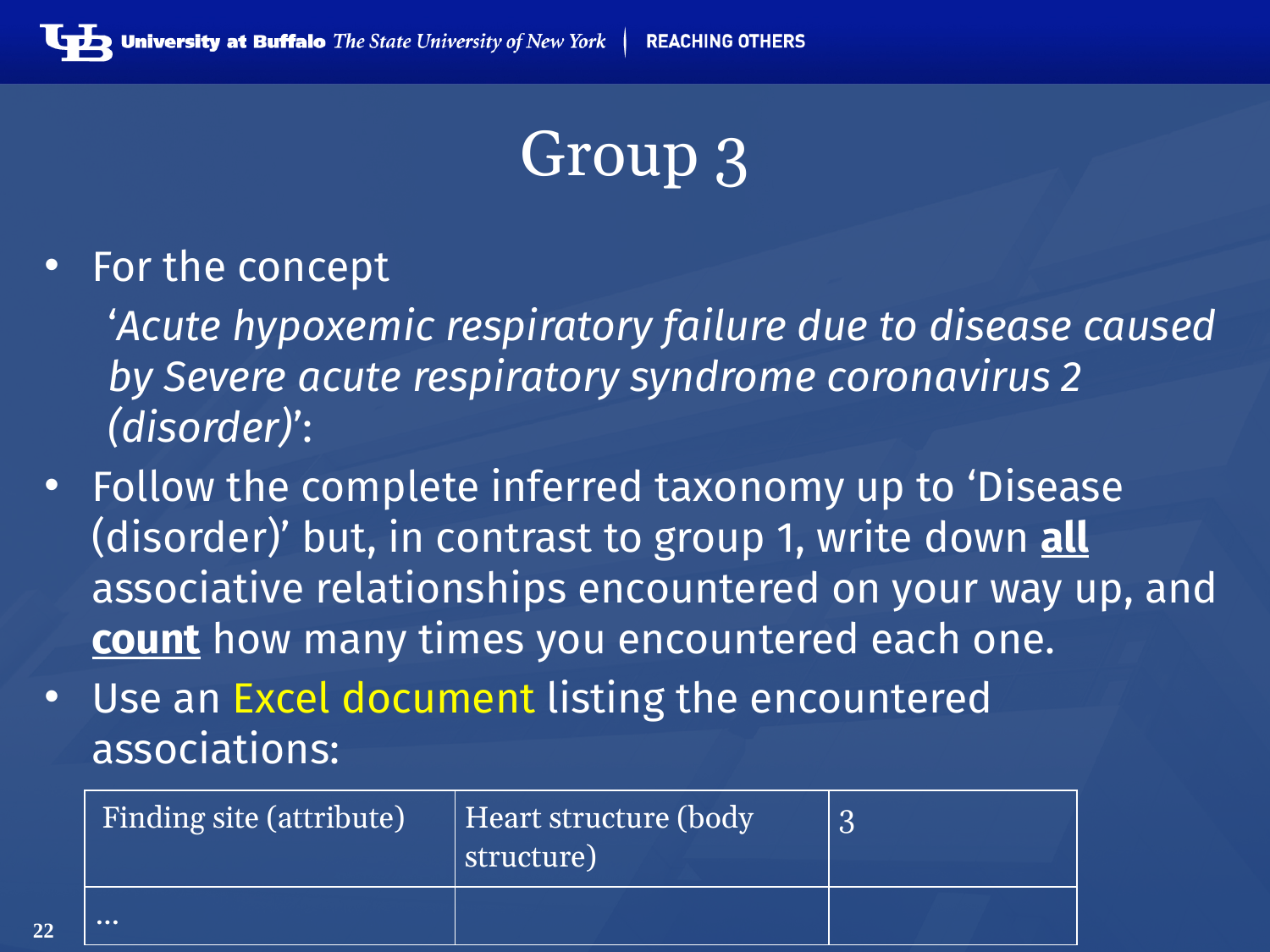

# Group 3
For the concept
‘Acute hypoxemic respiratory failure due to disease caused by Severe acute respiratory syndrome coronavirus 2 (disorder)’:
Follow the complete inferred taxonomy up to ‘Disease (disorder)’ but, in contrast to group 1, write down all associative relationships encountered on your way up, and count how many times you encountered each one.
Use an Excel document listing the encountered associations:

| Finding site (attribute) | Heart structure (body structure) | 3 |
| --- | --- | --- |
| … |  |  |
22